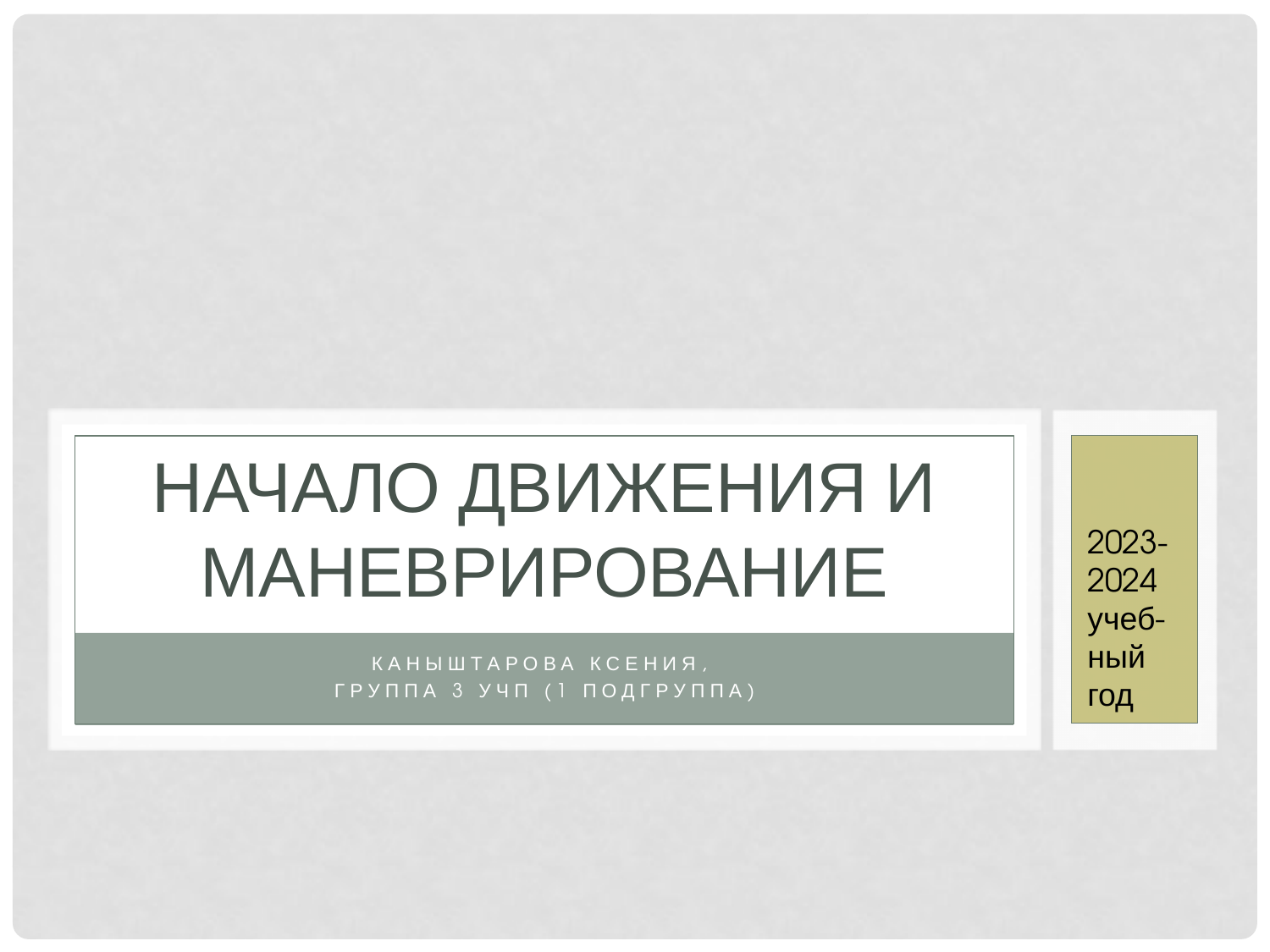

# Начало движения и маневрирование
2023-2024 учеб-ный год
Каныштарова Ксения,
группа 3 учп (1 подгруппа)